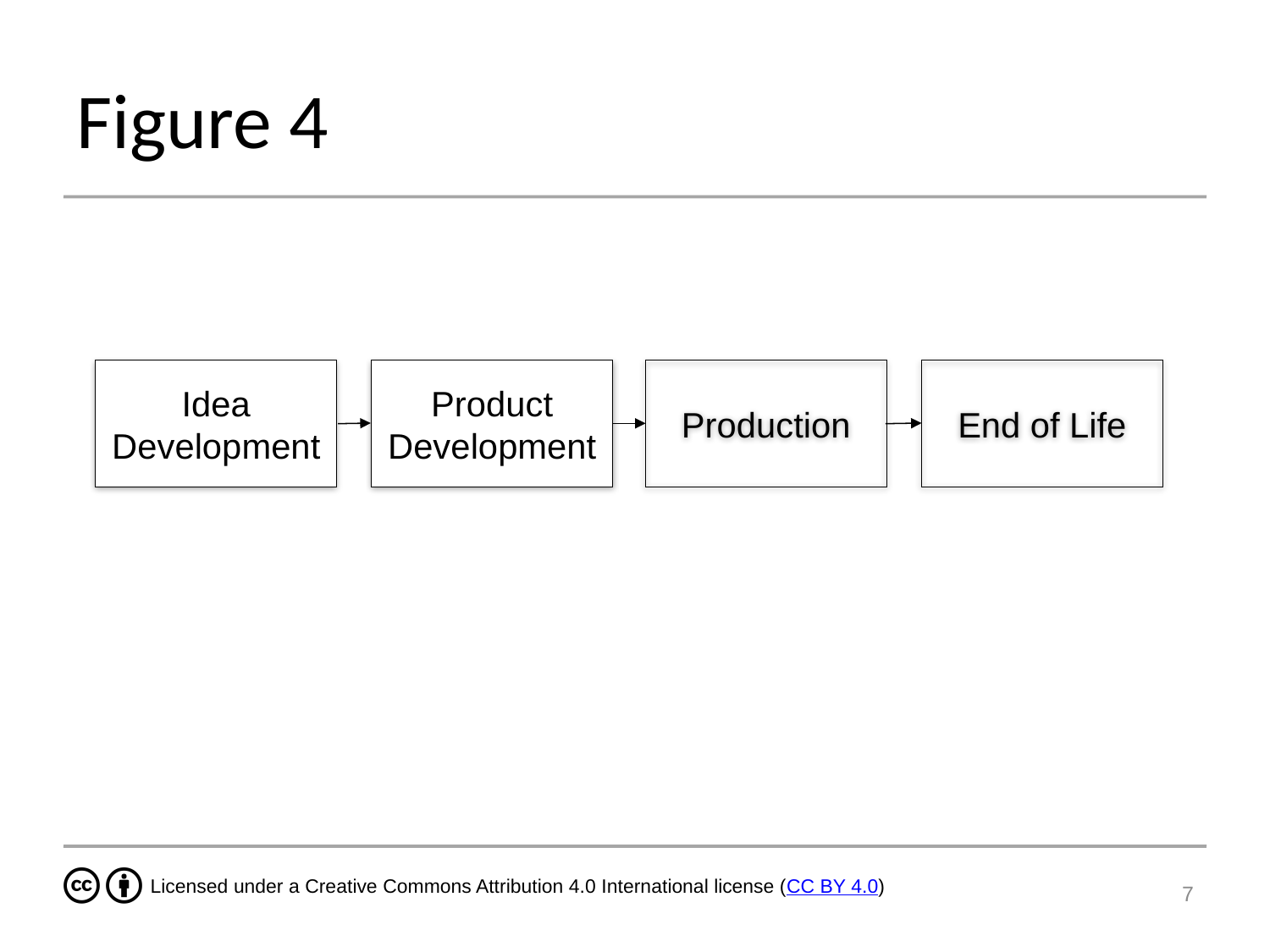

# Figure 4
Idea
Development
Product
Development
Production
End of Life
7